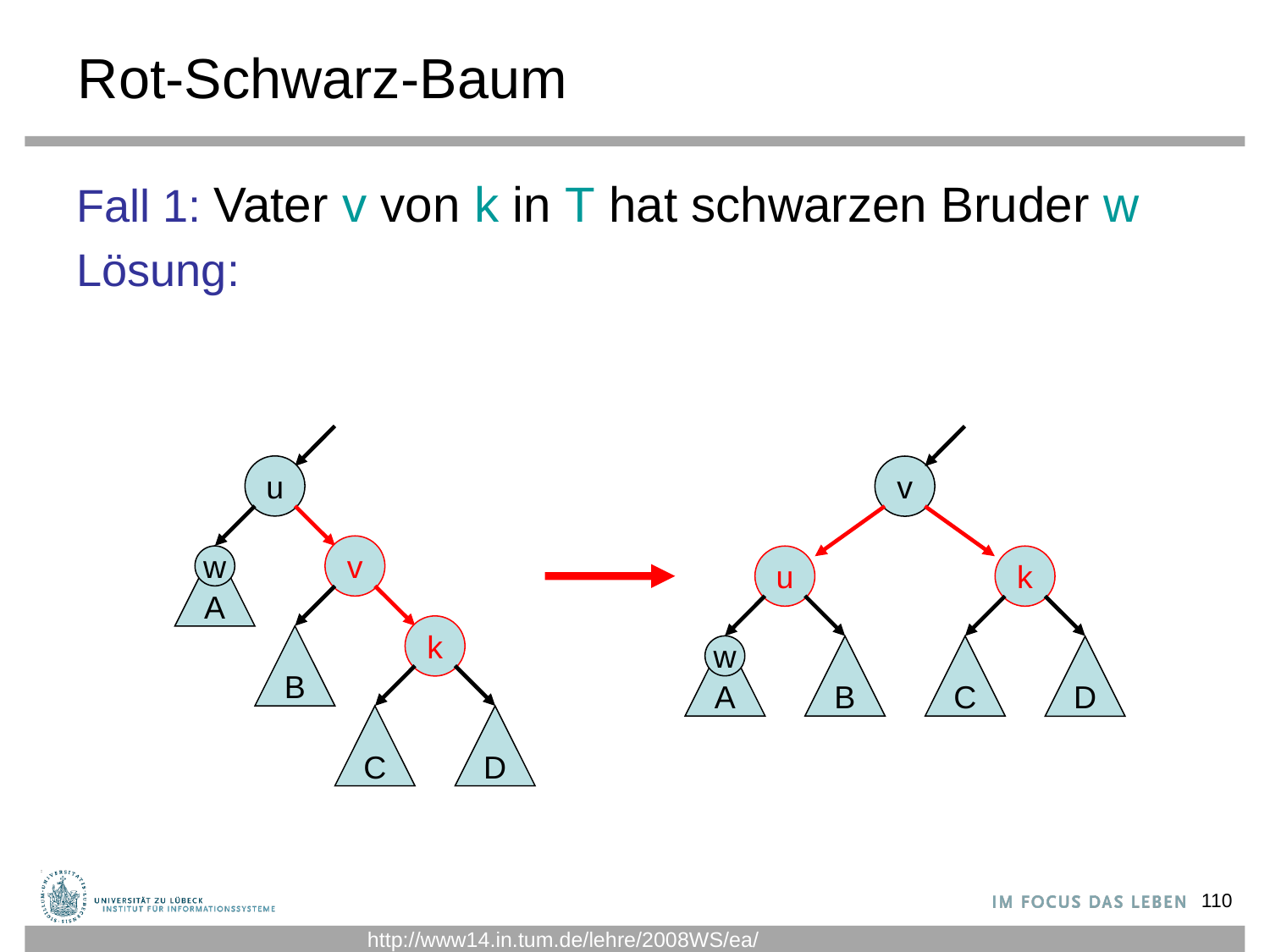

# Rot-Schwarz-Baum
Fall 1: Vater v von k in T hat schwarzen Bruder w
Lösung:

u
v

v
w
A
u
k

k
B
w
A
B
C
D

C
D
110
http://www14.in.tum.de/lehre/2008WS/ea/index.html.de